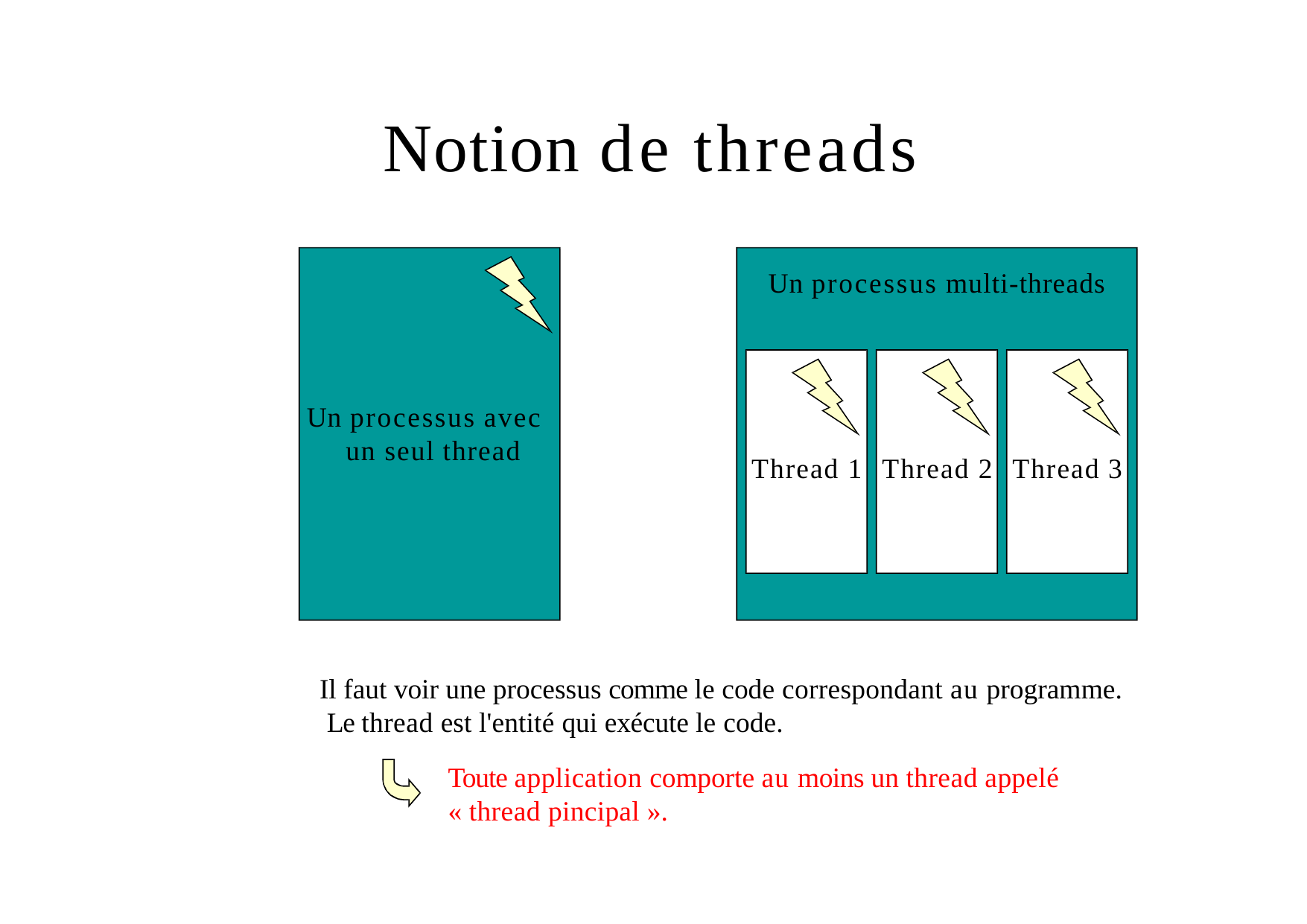

# Notion de threads

Un processus multi-threads

Thread 1	Thread 2	Thread 3

Un processus avec  un seul thread
Il faut voir une processus comme le code correspondant au programme.  Le thread est l'entité qui exécute le code.
Toute application comporte au moins un thread appelé
« thread pincipal ».